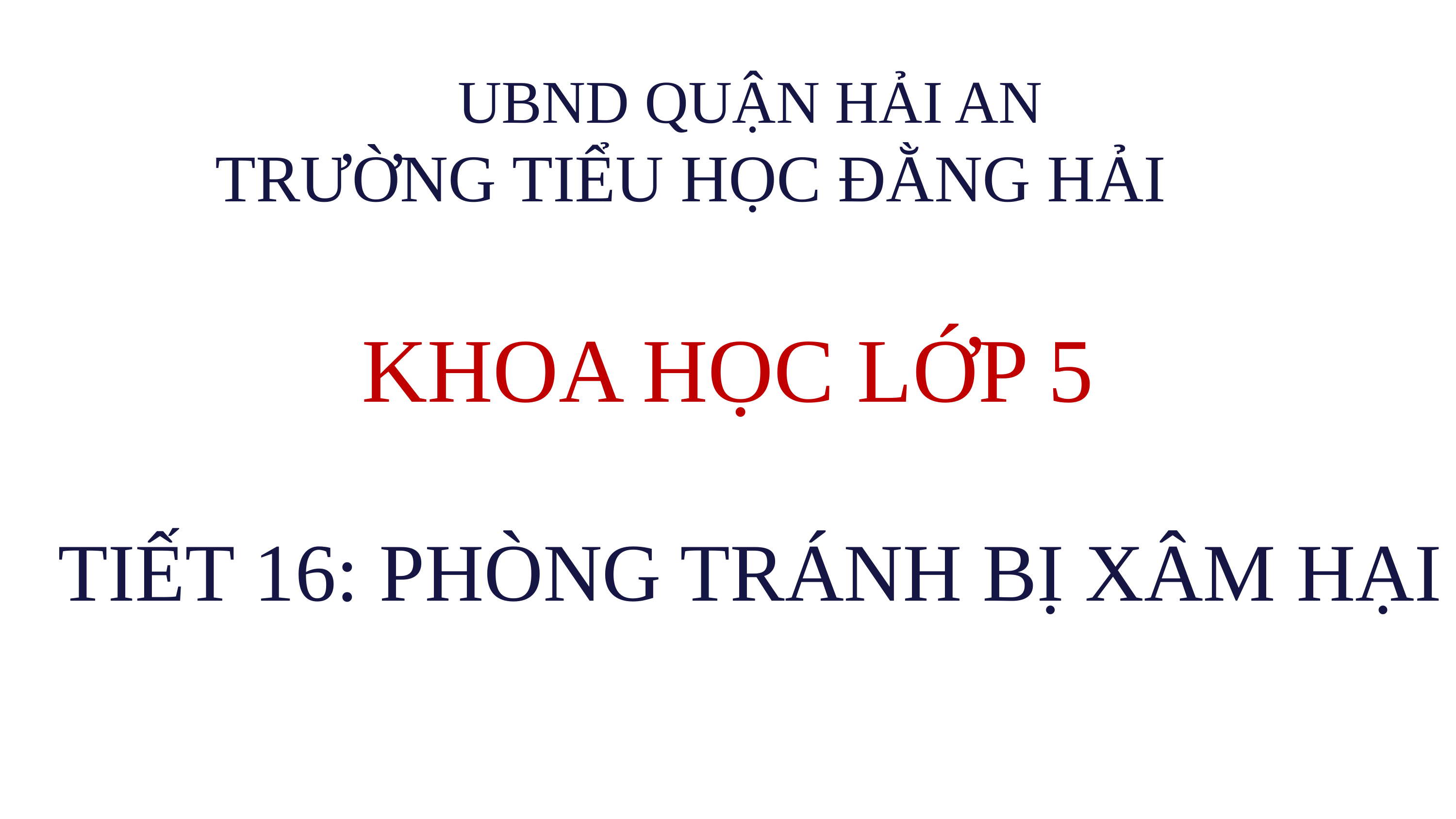

UBND QUẬN HẢI AN
TRƯỜNG TIỂU HỌC ĐẰNG HẢI
KHOA HỌC LỚP 5
TIẾT 16: PHÒNG TRÁNH BỊ XÂM HẠI